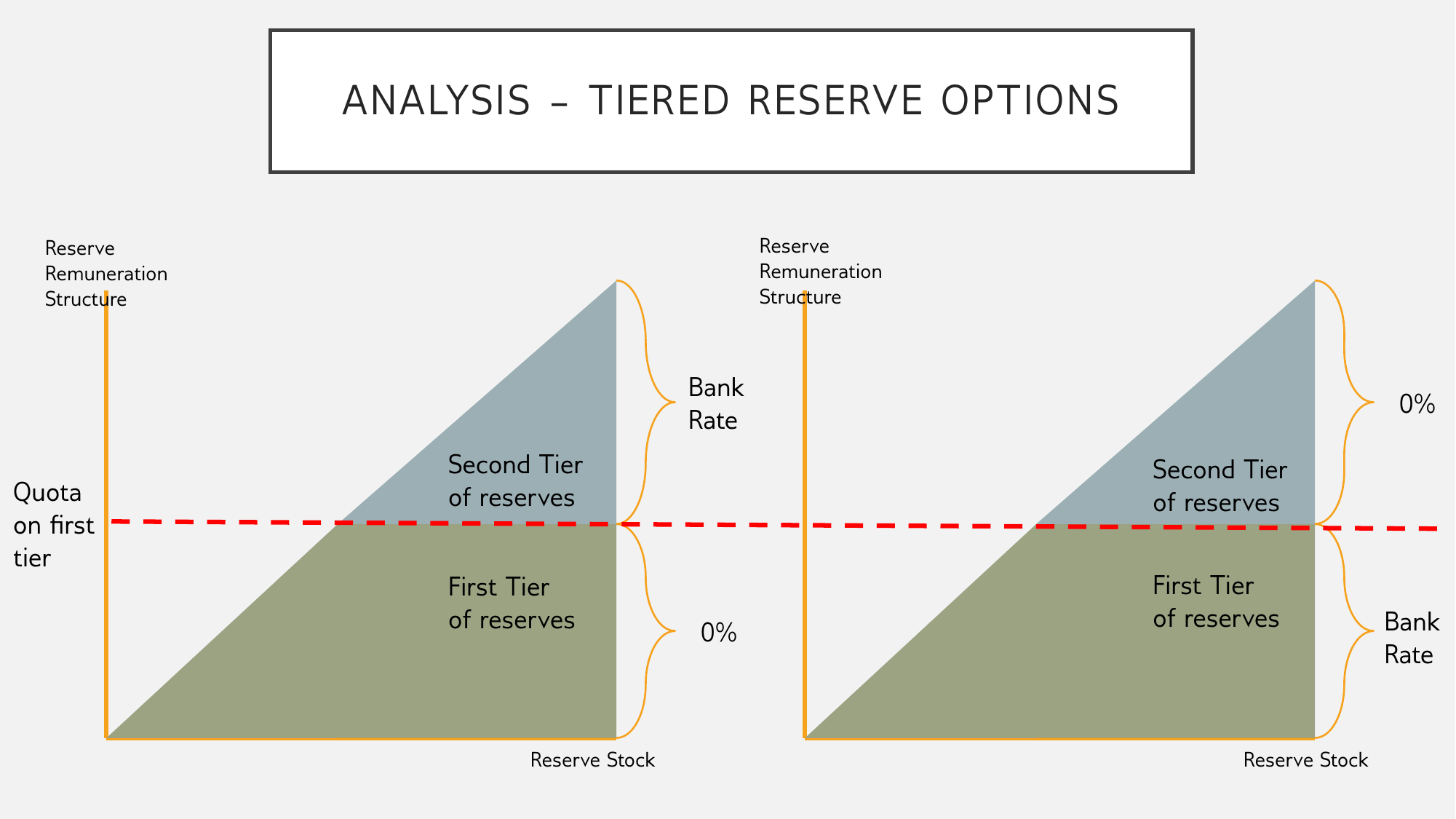

# Analysis – Tiered reserve options
Reserve Remuneration Structure
Reserve Remuneration Structure

Bank Rate

0%

0%

Bank Rate
Second Tier
of reserves
Second Tier
of reserves
First Tier
of reserves
First Tier
of reserves
Reserve Stock
Reserve Stock
Quota on first tier